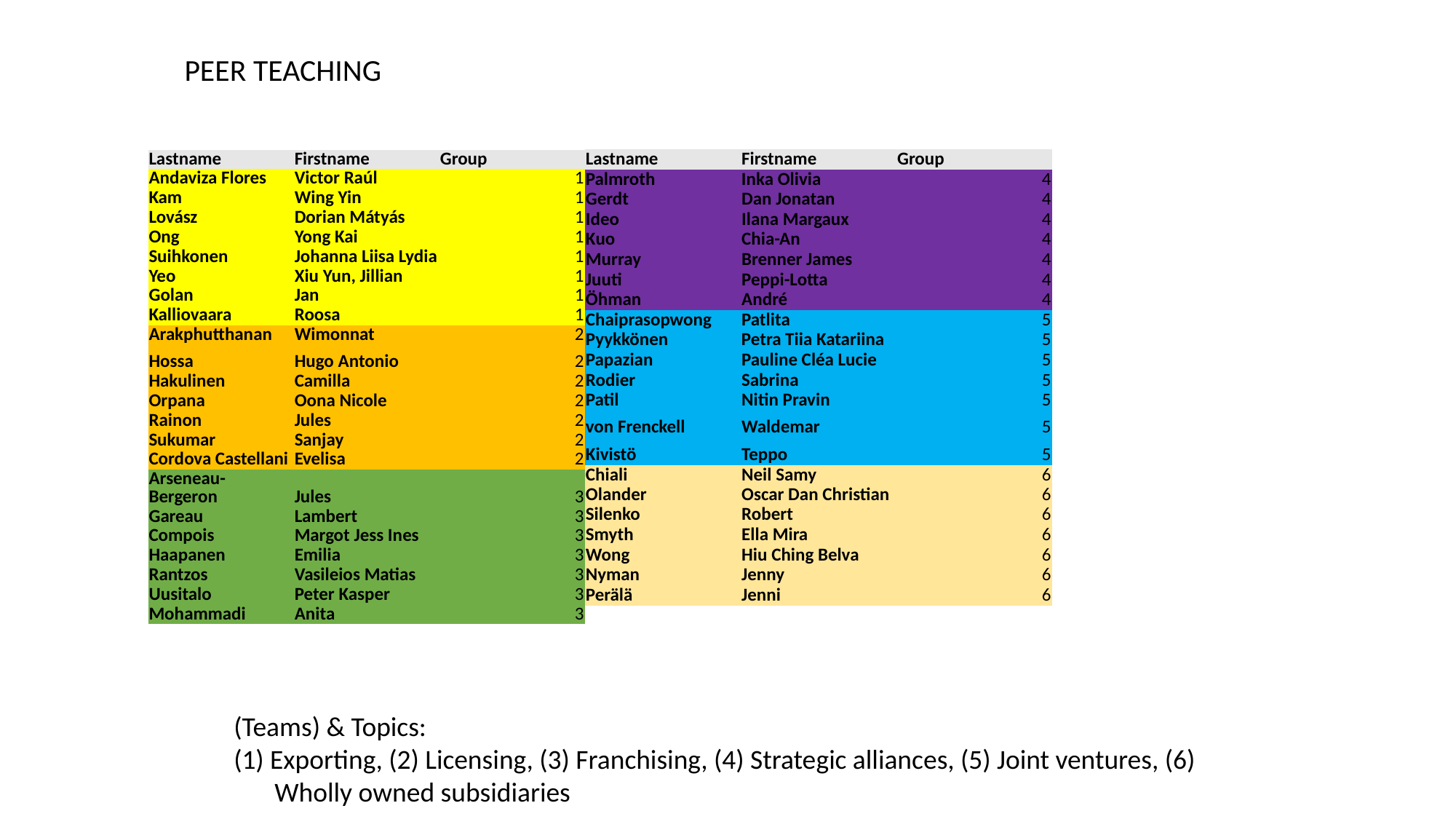

PEER TEACHING
| Lastname | Firstname | Group |
| --- | --- | --- |
| Palmroth | Inka Olivia | 4 |
| Gerdt | Dan Jonatan | 4 |
| Ideo | Ilana Margaux | 4 |
| Kuo | Chia-An | 4 |
| Murray | Brenner James | 4 |
| Juuti | Peppi-Lotta | 4 |
| Öhman | André | 4 |
| Chaiprasopwong | Patlita | 5 |
| Pyykkönen | Petra Tiia Katariina | 5 |
| Papazian | Pauline Cléa Lucie | 5 |
| Rodier | Sabrina | 5 |
| Patil | Nitin Pravin | 5 |
| von Frenckell | Waldemar | 5 |
| Kivistö | Teppo | 5 |
| Chiali | Neil Samy | 6 |
| Olander | Oscar Dan Christian | 6 |
| Silenko | Robert | 6 |
| Smyth | Ella Mira | 6 |
| Wong | Hiu Ching Belva | 6 |
| Nyman | Jenny | 6 |
| Perälä | Jenni | 6 |
| Lastname | Firstname | Group |
| --- | --- | --- |
| Andaviza Flores | Victor Raúl | 1 |
| Kam | Wing Yin | 1 |
| Lovász | Dorian Mátyás | 1 |
| Ong | Yong Kai | 1 |
| Suihkonen | Johanna Liisa Lydia | 1 |
| Yeo | Xiu Yun, Jillian | 1 |
| Golan | Jan | 1 |
| Kalliovaara | Roosa | 1 |
| Arakphutthanan | Wimonnat | 2 |
| Hossa | Hugo Antonio | 2 |
| Hakulinen | Camilla | 2 |
| Orpana | Oona Nicole | 2 |
| Rainon | Jules | 2 |
| Sukumar | Sanjay | 2 |
| Cordova Castellani | Evelisa | 2 |
| Arseneau-Bergeron | Jules | 3 |
| Gareau | Lambert | 3 |
| Compois | Margot Jess Ines | 3 |
| Haapanen | Emilia | 3 |
| Rantzos | Vasileios Matias | 3 |
| Uusitalo | Peter Kasper | 3 |
| Mohammadi | Anita | 3 |
(Teams) & Topics:
(1) Exporting, (2) Licensing, (3) Franchising, (4) Strategic alliances, (5) Joint ventures, (6) Wholly owned subsidiaries